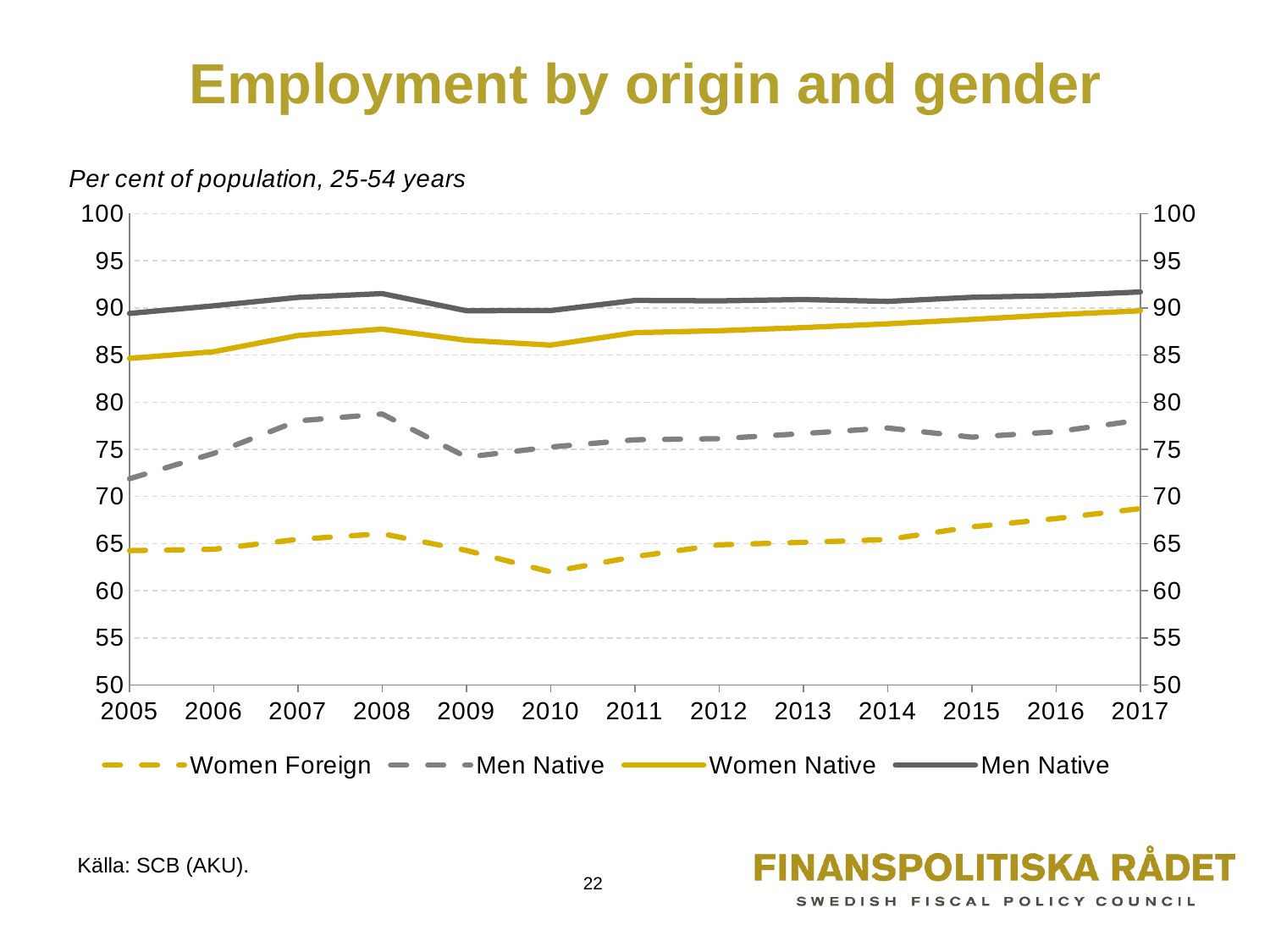

# Employment by origin and gender

[unsupported chart]

Källa: SCB (AKU).
22